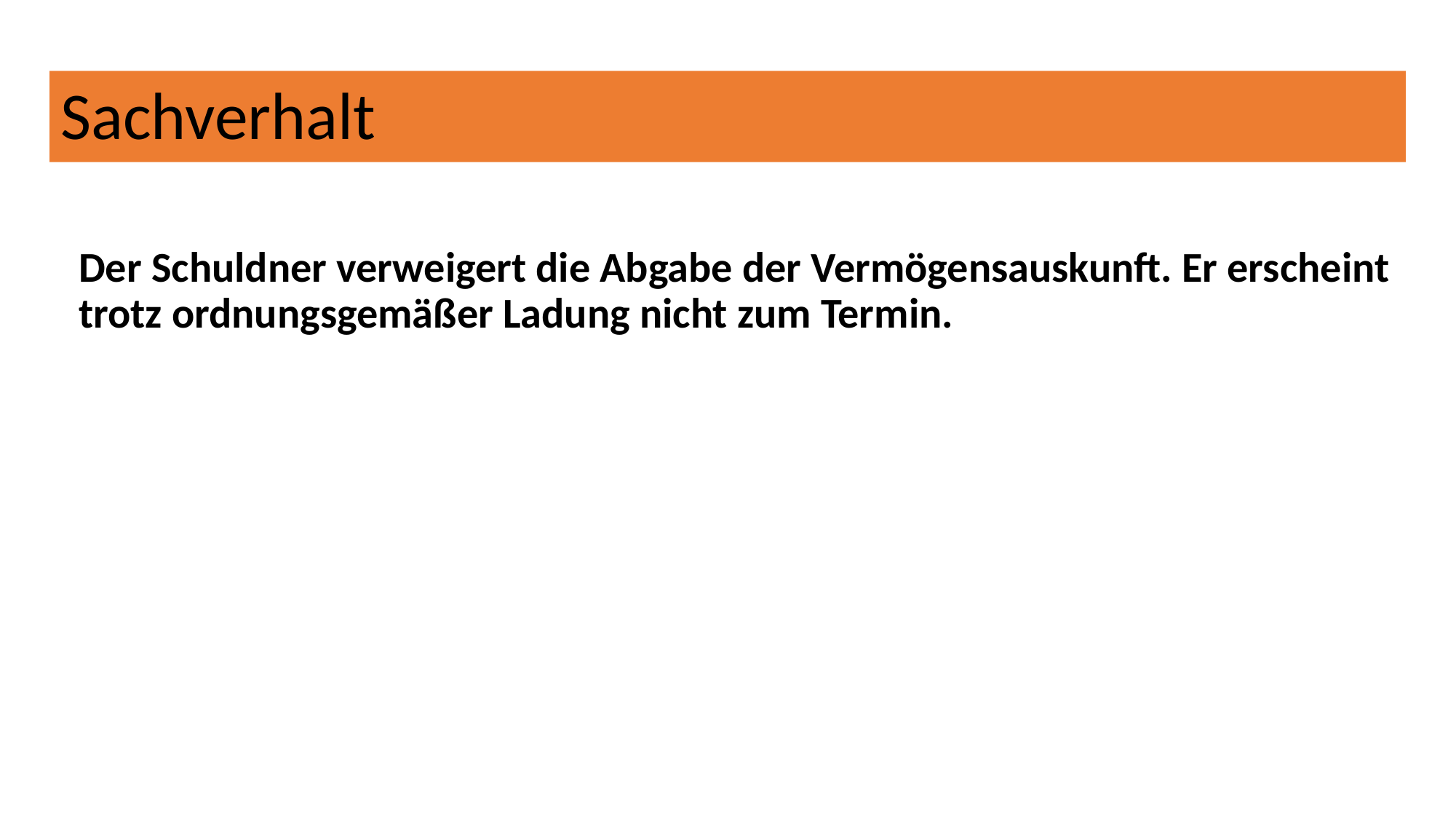

# Sachverhalt

Der Schuldner verweigert die Abgabe der Vermögensauskunft. Er erscheint trotz ordnungsgemäßer Ladung nicht zum Termin.